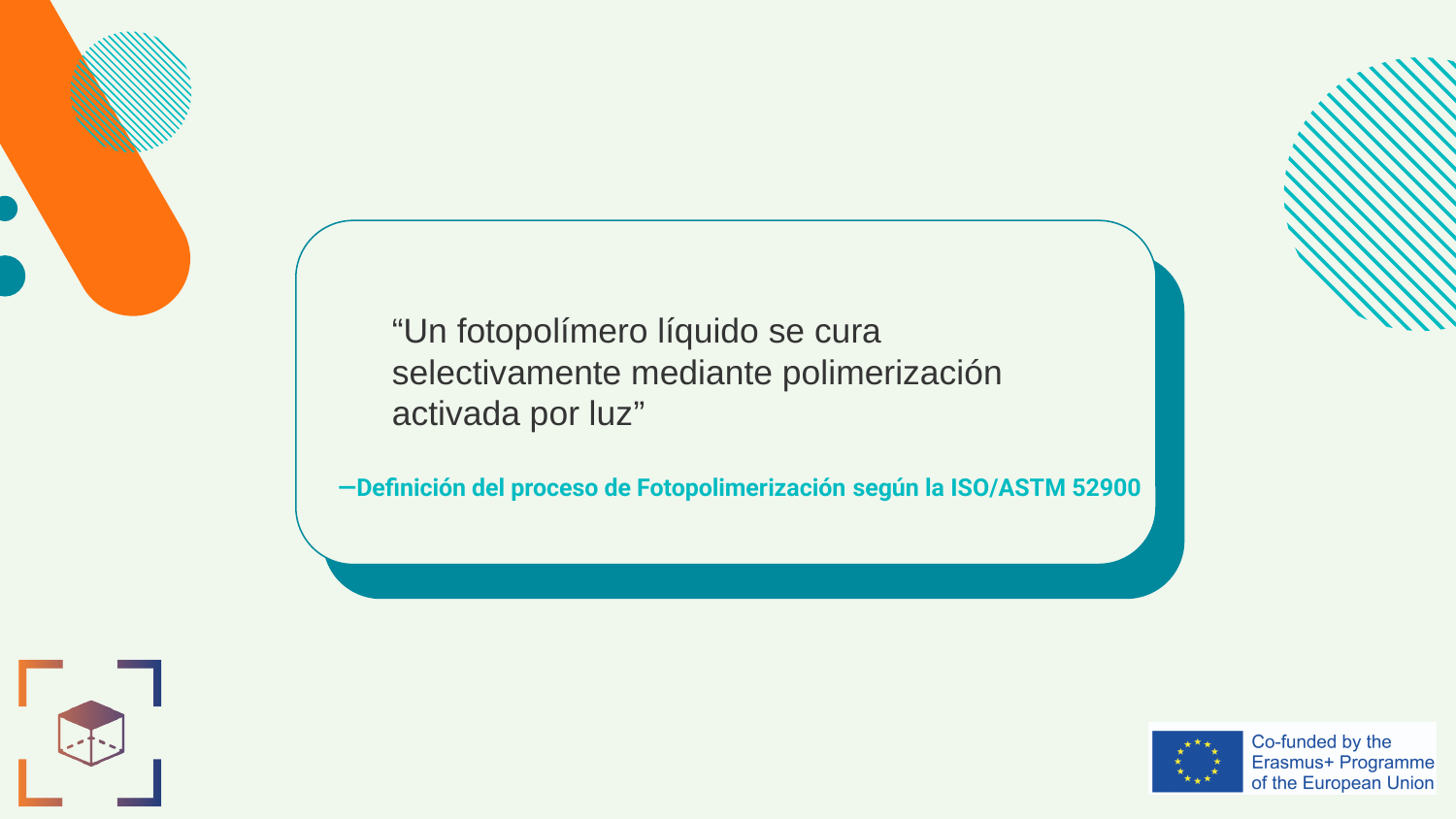

“Un fotopolímero líquido se cura
selectivamente mediante polimerización activada por luz”
# —Definición del proceso de Fotopolimerización según la ISO/ASTM 52900